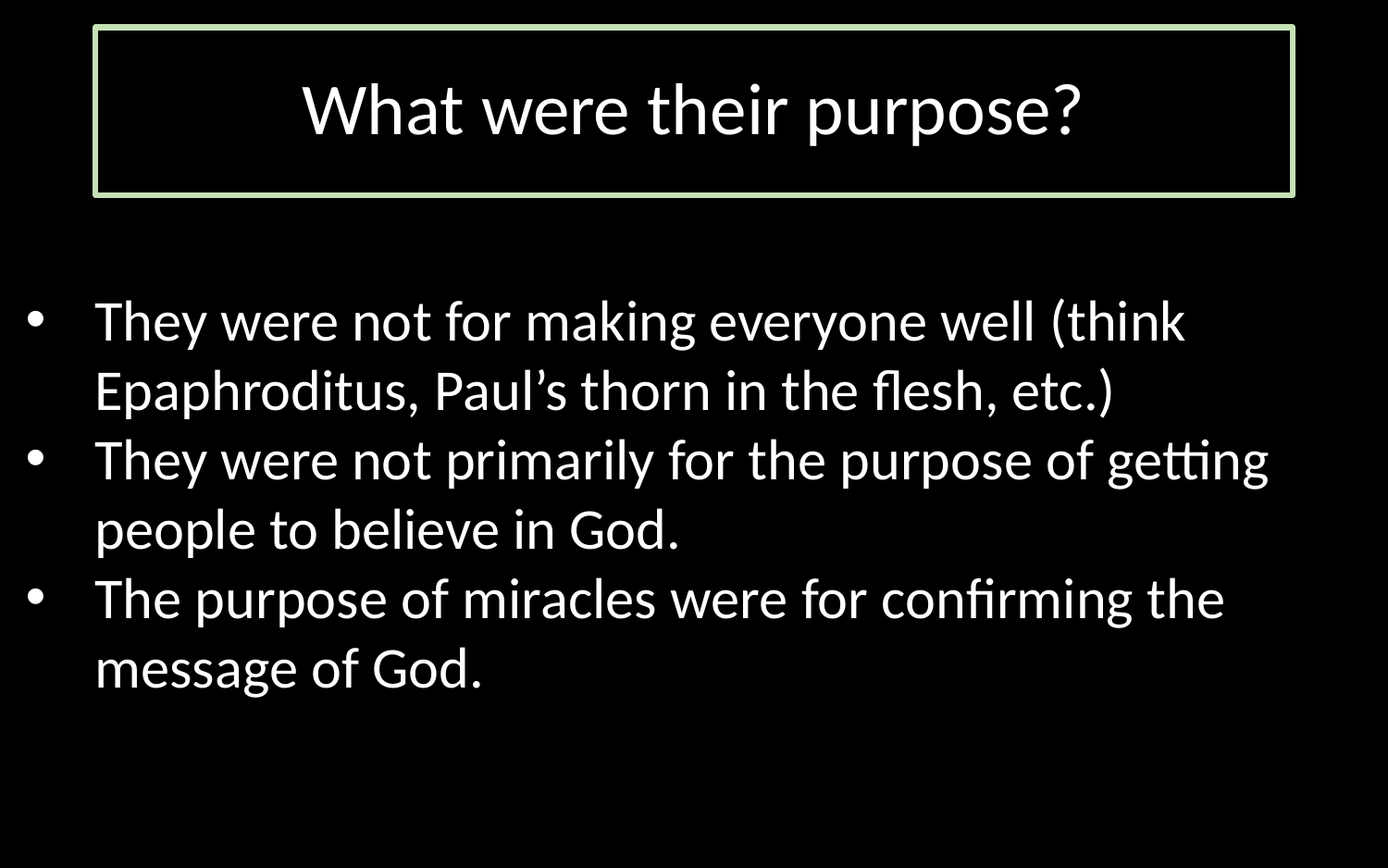

What were their purpose?
They were not for making everyone well (think Epaphroditus, Paul’s thorn in the flesh, etc.)
They were not primarily for the purpose of getting people to believe in God.
The purpose of miracles were for confirming the message of God.